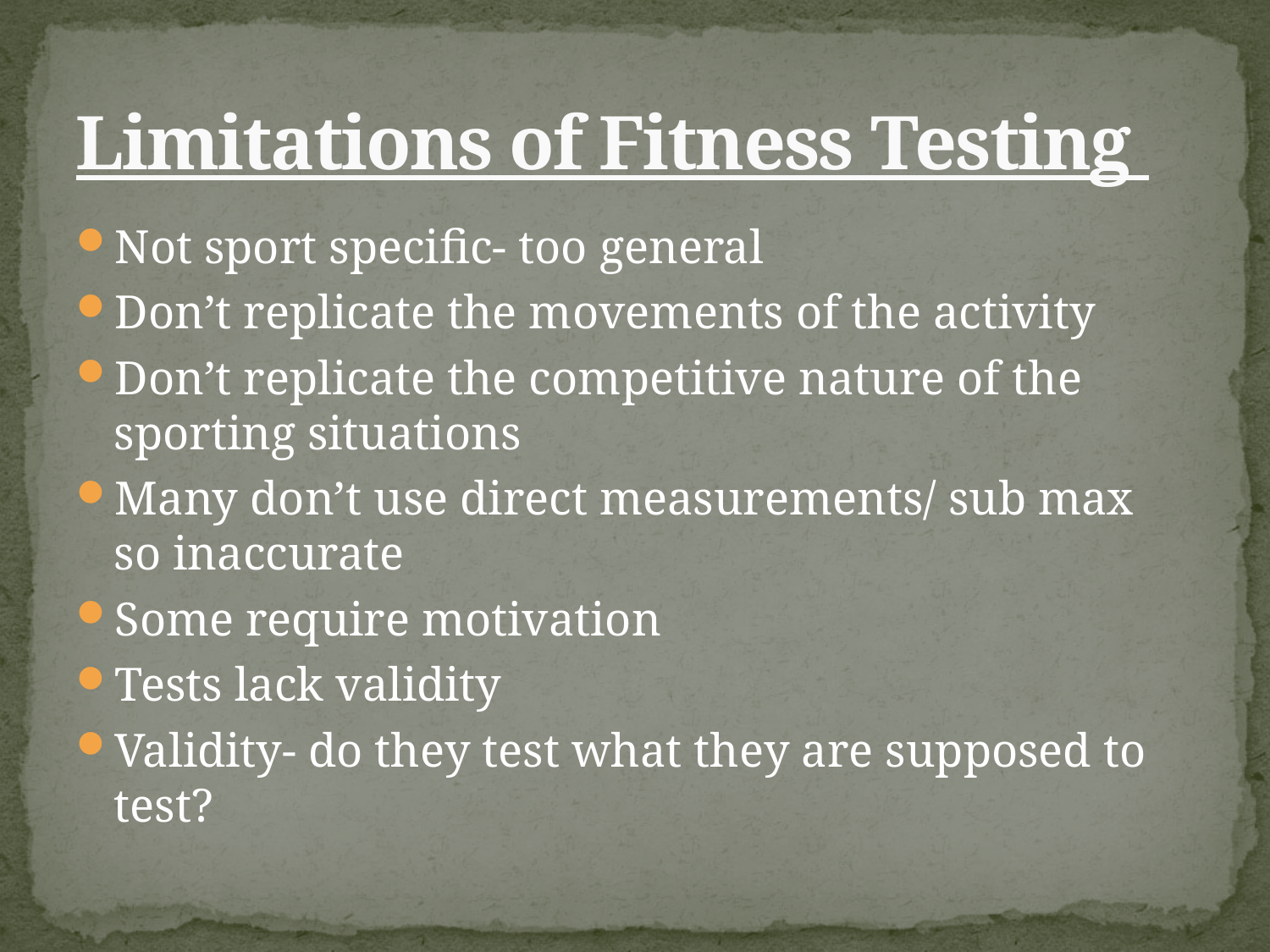

# Limitations of Fitness Testing
Not sport specific- too general
Don’t replicate the movements of the activity
Don’t replicate the competitive nature of the sporting situations
Many don’t use direct measurements/ sub max so inaccurate
Some require motivation
Tests lack validity
Validity- do they test what they are supposed to test?